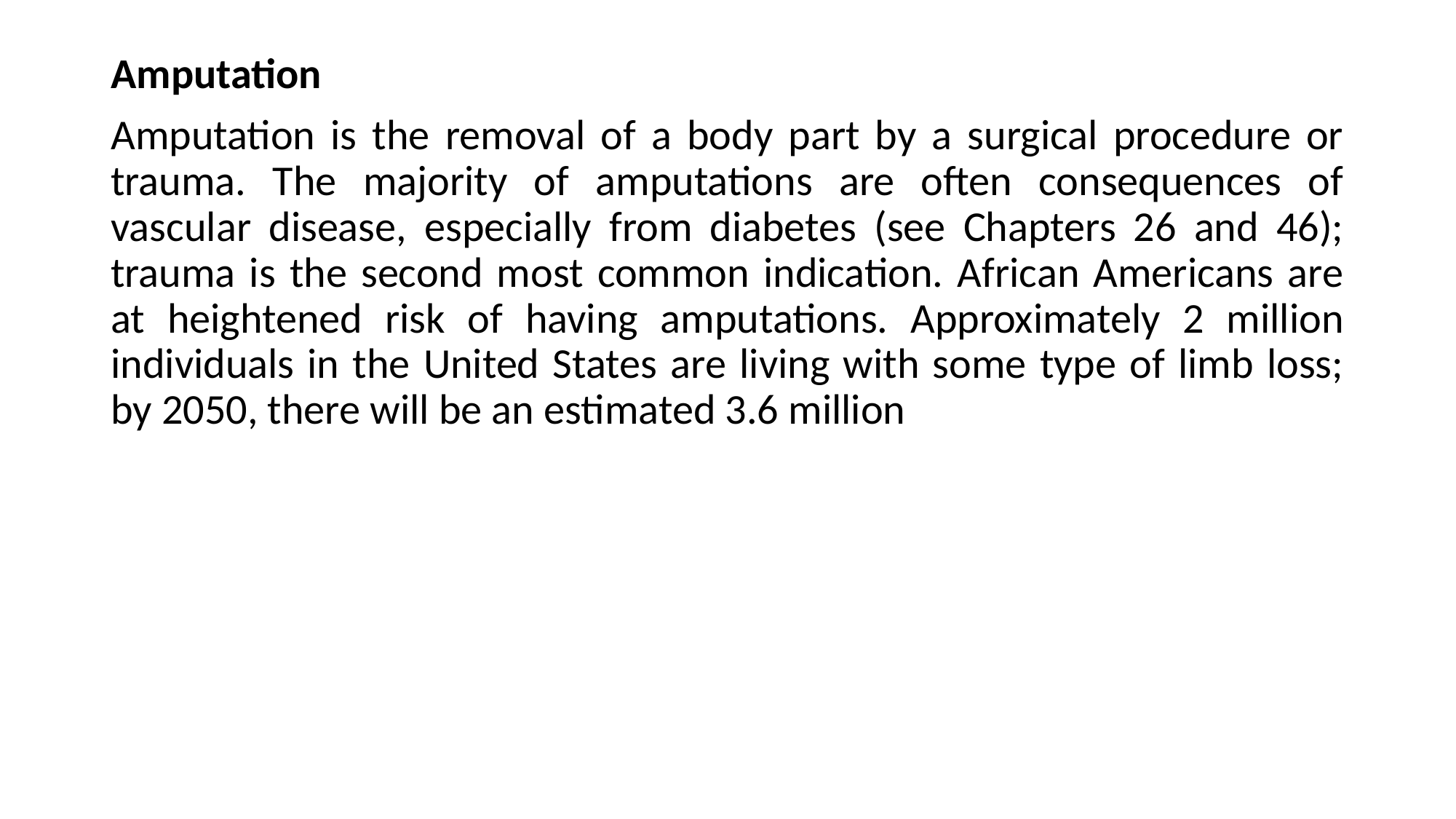

Amputation
Amputation is the removal of a body part by a surgical procedure or trauma. The majority of amputations are often consequences of vascular disease, especially from diabetes (see Chapters 26 and 46); trauma is the second most common indication. African Americans are at heightened risk of having amputations. Approximately 2 million individuals in the United States are living with some type of limb loss; by 2050, there will be an estimated 3.6 million